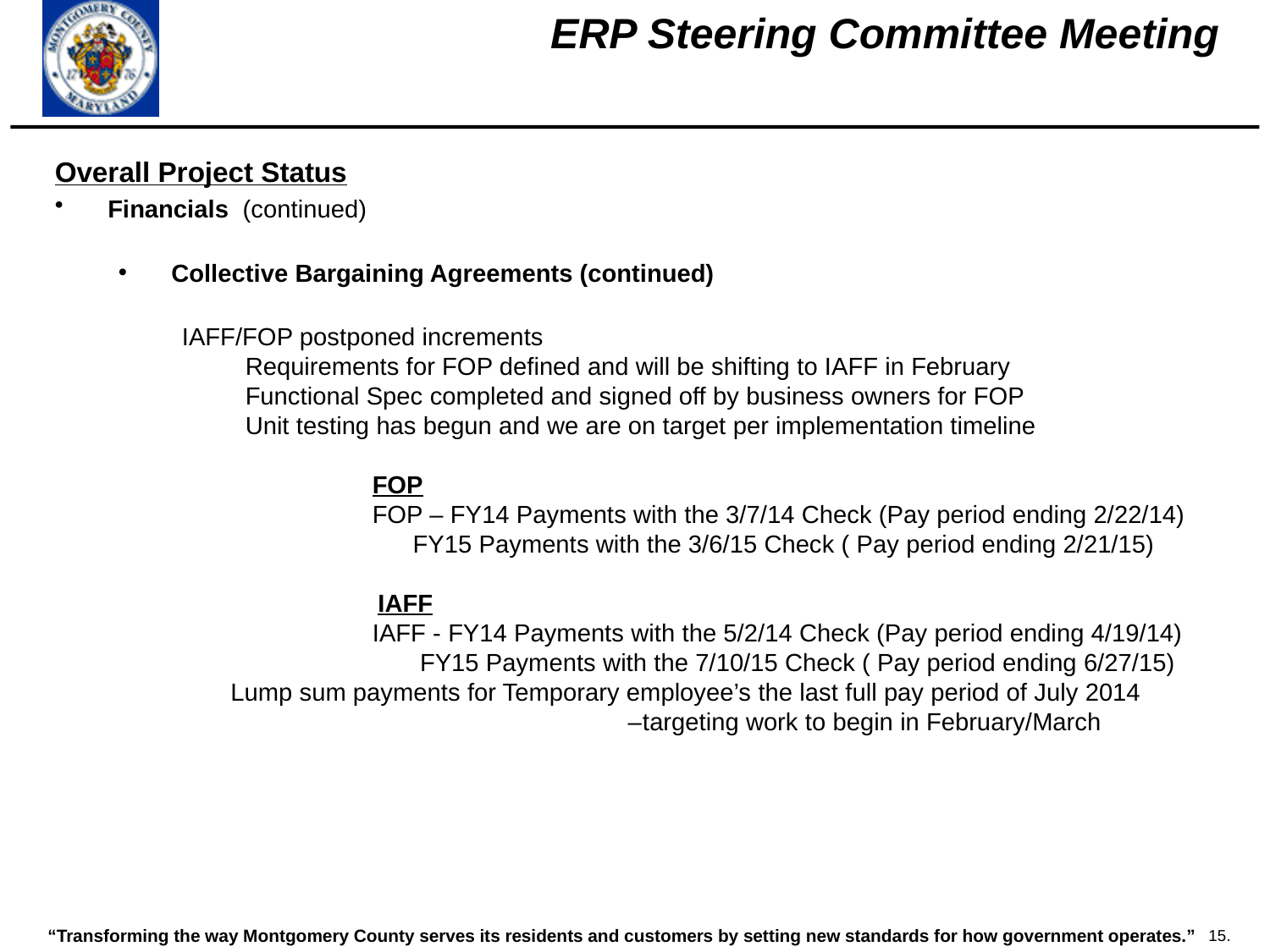

Overall Project Status
Financials  (continued)

Collective Bargaining Agreements (continued)

IAFF/FOP postponed increments
Requirements for FOP defined and will be shifting to IAFF in February
Functional Spec completed and signed off by business owners for FOP
Unit testing has begun and we are on target per implementation timeline

	FOP
	FOP – FY14 Payments with the 3/7/14 Check (Pay period ending 2/22/14)
                        FY15 Payments with the 3/6/15 Check ( Pay period ending 2/21/15)

                   IAFF
	IAFF - FY14 Payments with the 5/2/14 Check (Pay period ending 4/19/14)
                         FY15 Payments with the 7/10/15 Check ( Pay period ending 6/27/15)
       Lump sum payments for Temporary employee’s the last full pay period of July 2014
                                                                –targeting work to begin in February/March